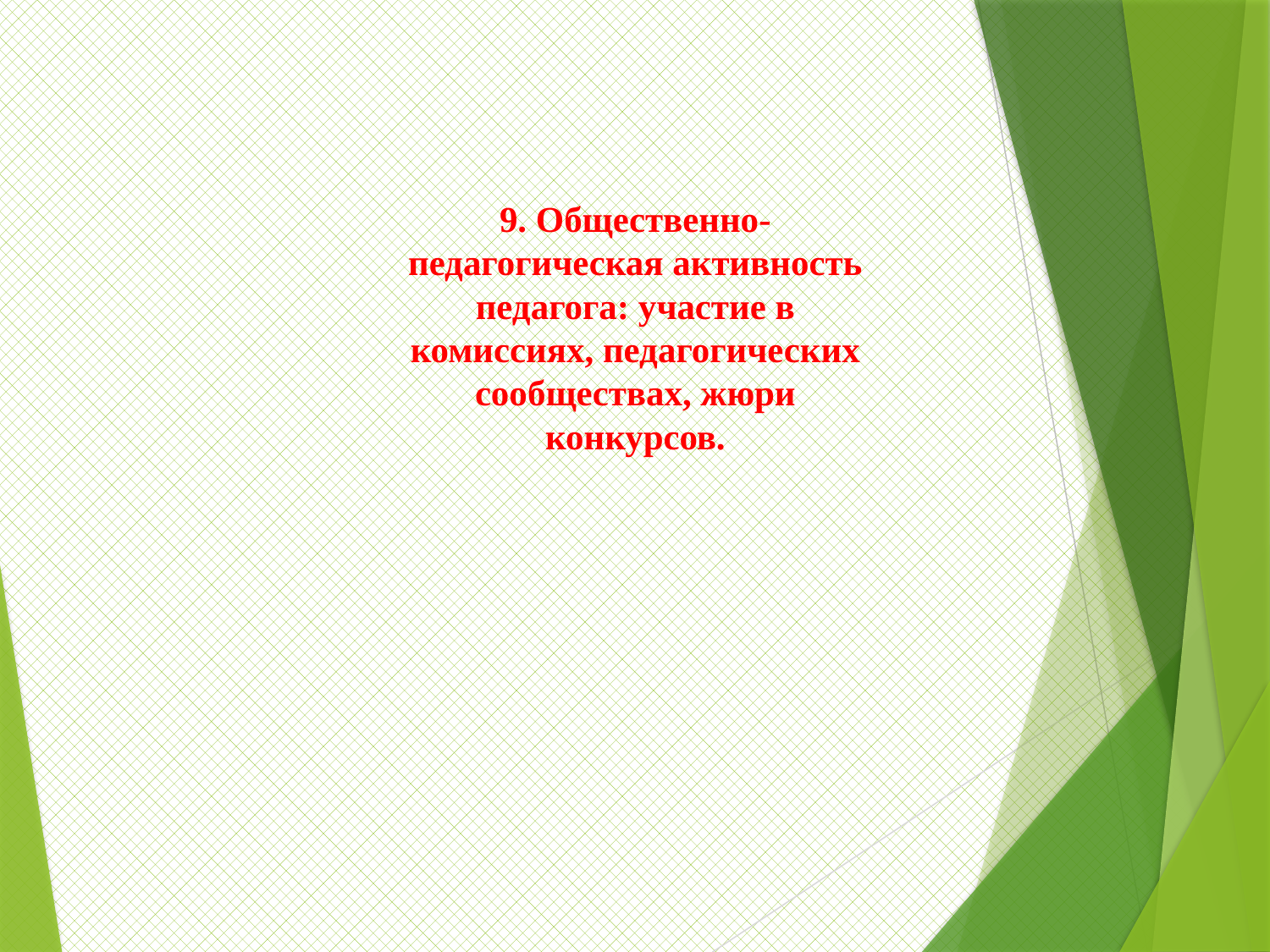

# 9. Общественно- педагогическая активность педагога: участие в комиссиях, педагогических сообществах, жюри конкурсов.